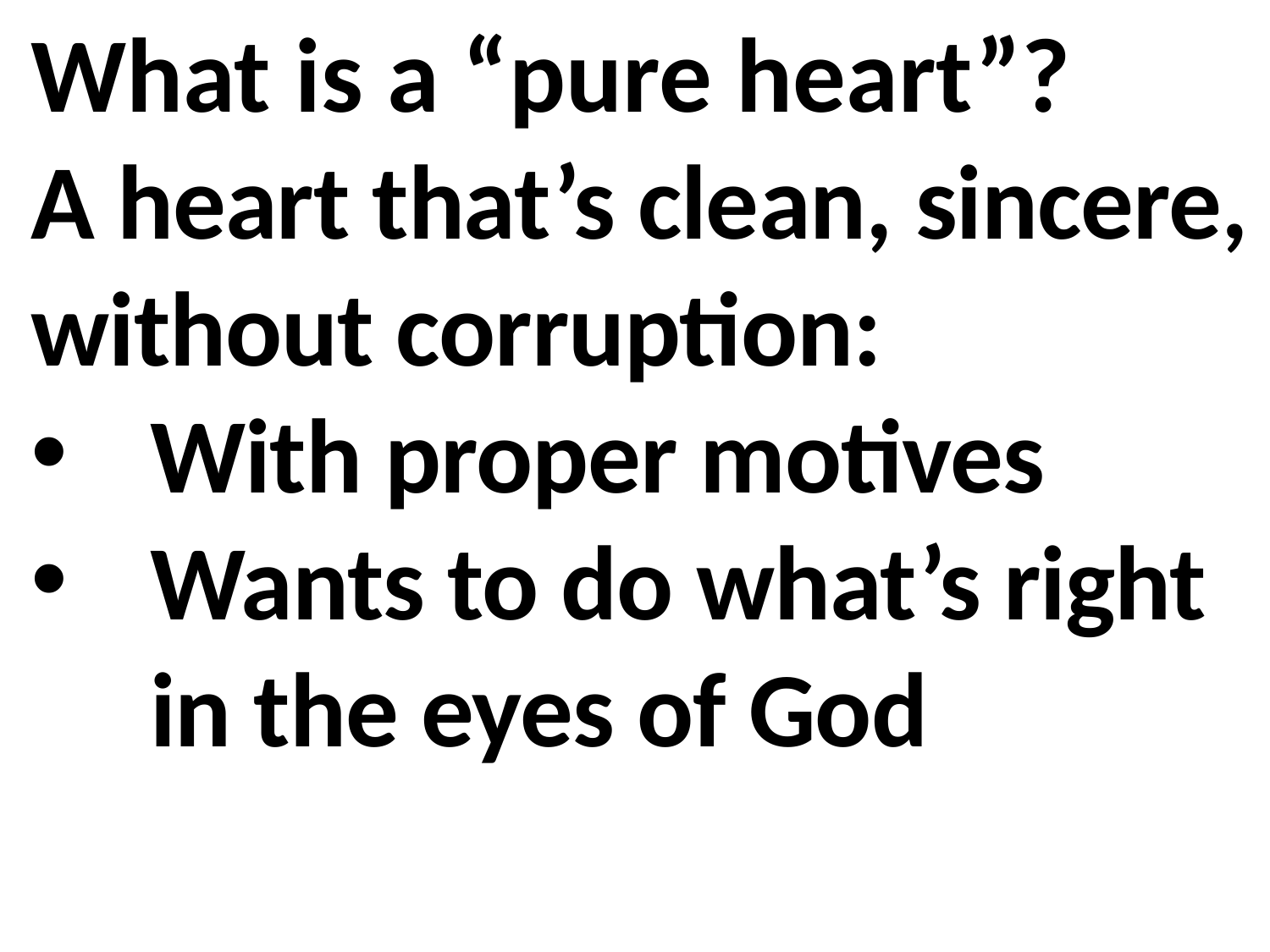

What is a “pure heart”?
A heart that’s clean, sincere, without corruption:
With proper motives
Wants to do what’s right in the eyes of God